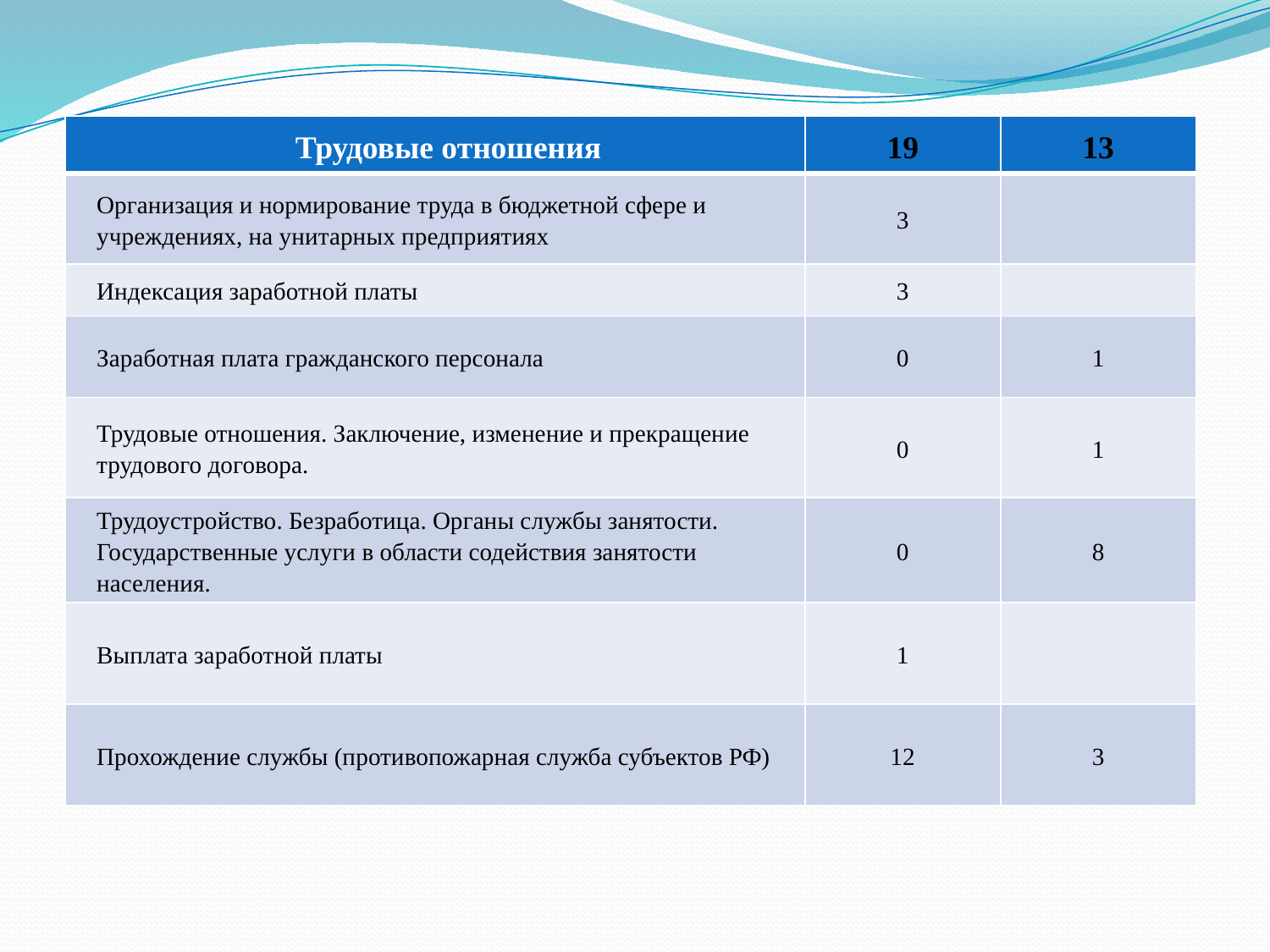

| Трудовые отношения | 19 | 13 |
| --- | --- | --- |
| Организация и нормирование труда в бюджетной сфере и учреждениях, на унитарных предприятиях | 3 |  |
| Индексация заработной платы | 3 |  |
| Заработная плата гражданского персонала | 0 | 1 |
| Трудовые отношения. Заключение, изменение и прекращение трудового договора. | 0 | 1 |
| Трудоустройство. Безработица. Органы службы занятости. Государственные услуги в области содействия занятости населения. | 0 | 8 |
| Выплата заработной платы | 1 |  |
| Прохождение службы (противопожарная служба субъектов РФ) | 12 | 3 |